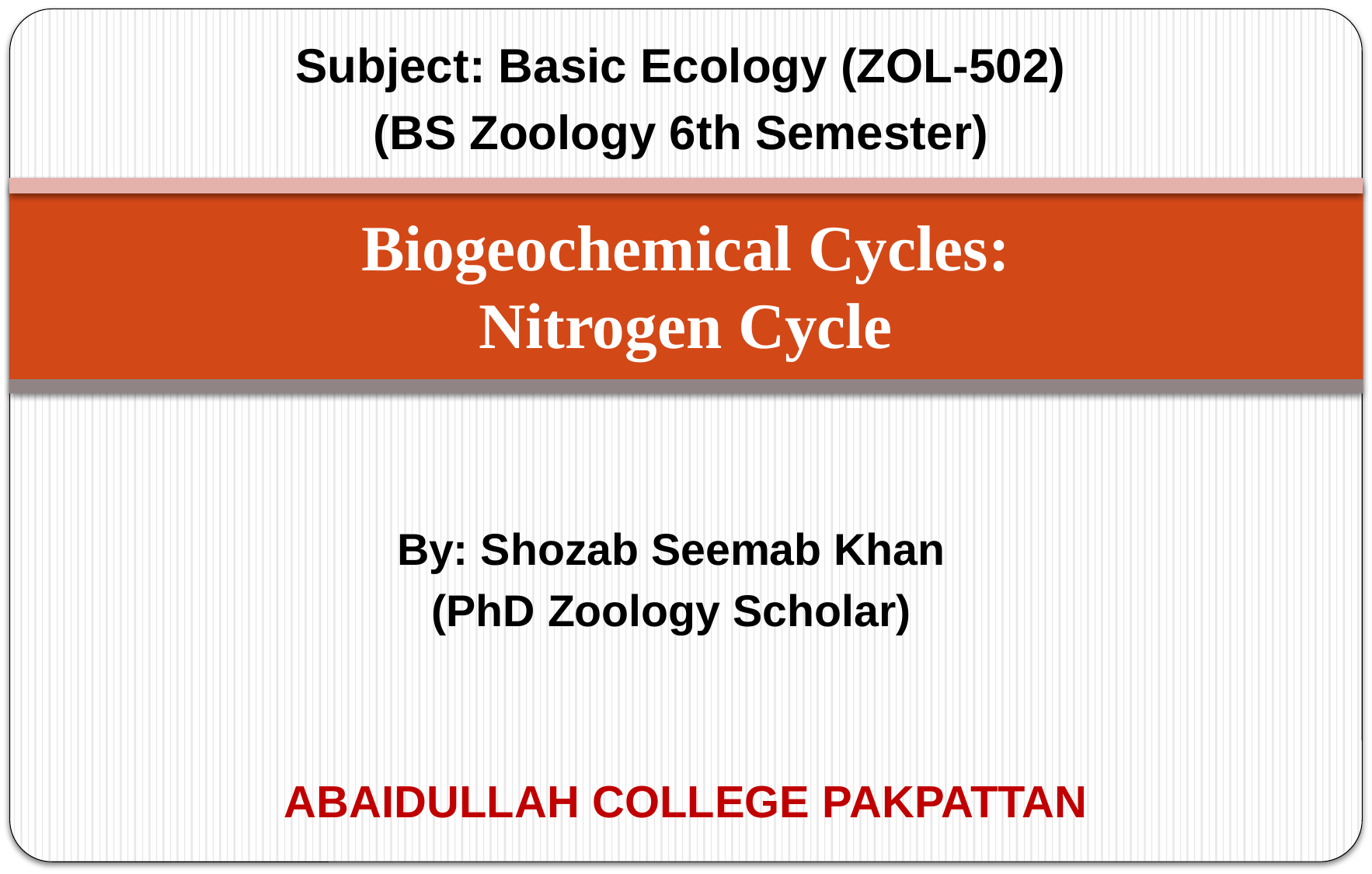

Subject: Basic Ecology (ZOL-502)
(BS Zoology 6th Semester)

# Biogeochemical Cycles: Nitrogen Cycle
By: Shozab Seemab Khan
(PhD Zoology Scholar)

ABAIDULLAH COLLEGE PAKPATTAN